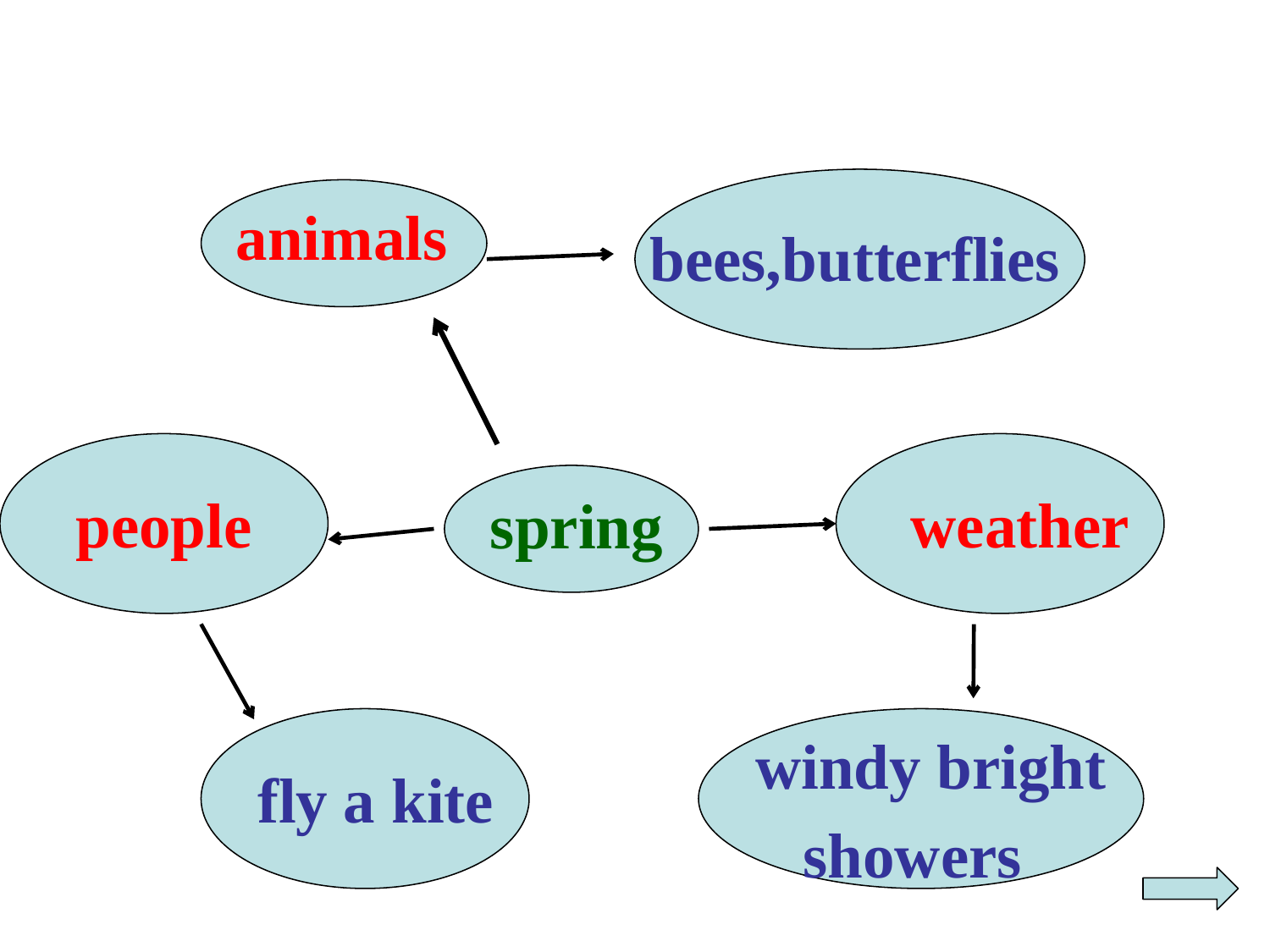

animals
bees,butterflies

spring
people
weather

 windy bright
    showers
fly a kite